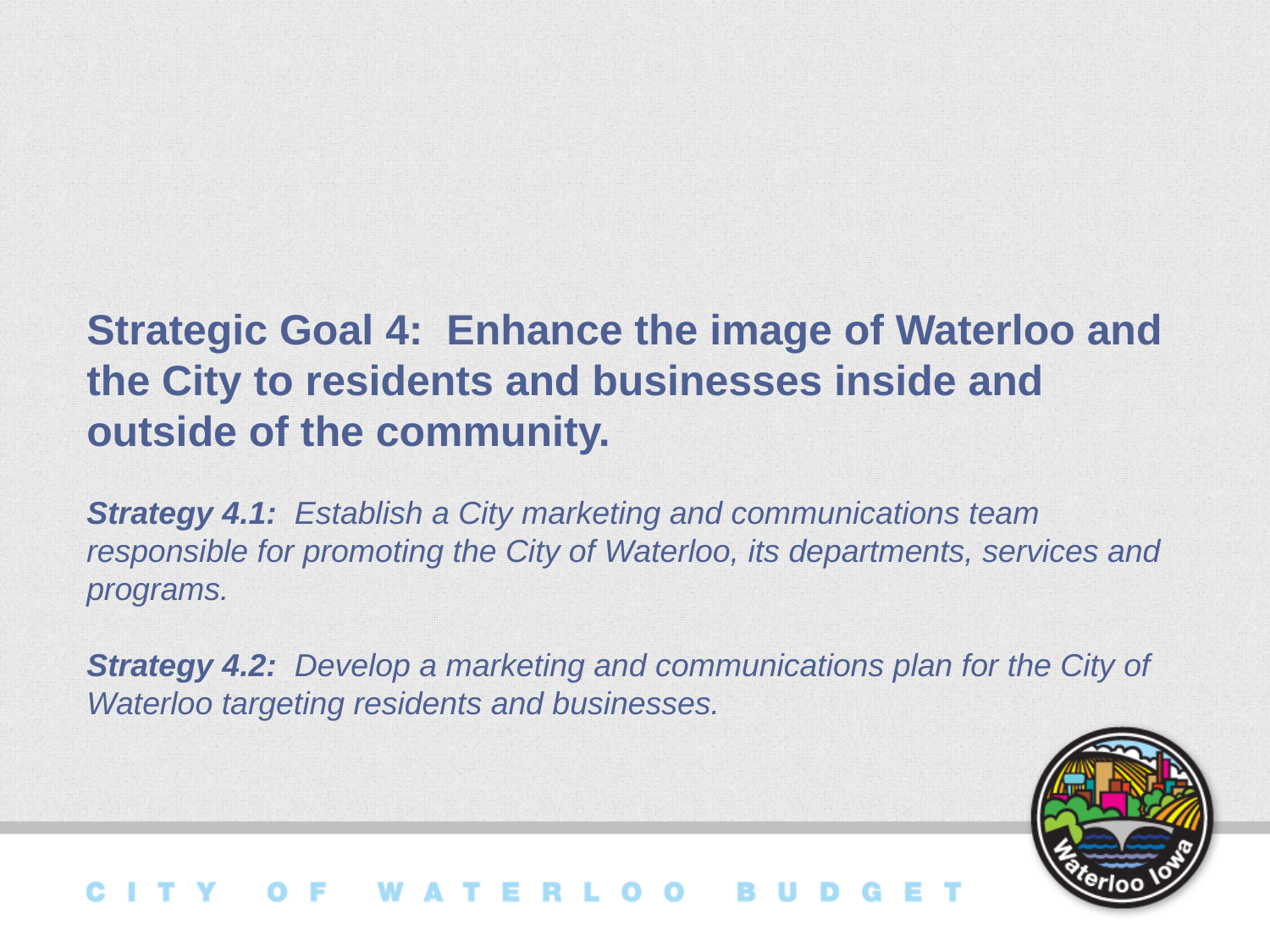

Strategic Goal 4:  Enhance the image of Waterloo and the City to residents and businesses inside and outside of the community.

Strategy 4.1:  Establish a City marketing and communications team responsible for promoting the City of Waterloo, its departments, services and programs.
Strategy 4.2:  Develop a marketing and communications plan for the City of Waterloo targeting residents and businesses.